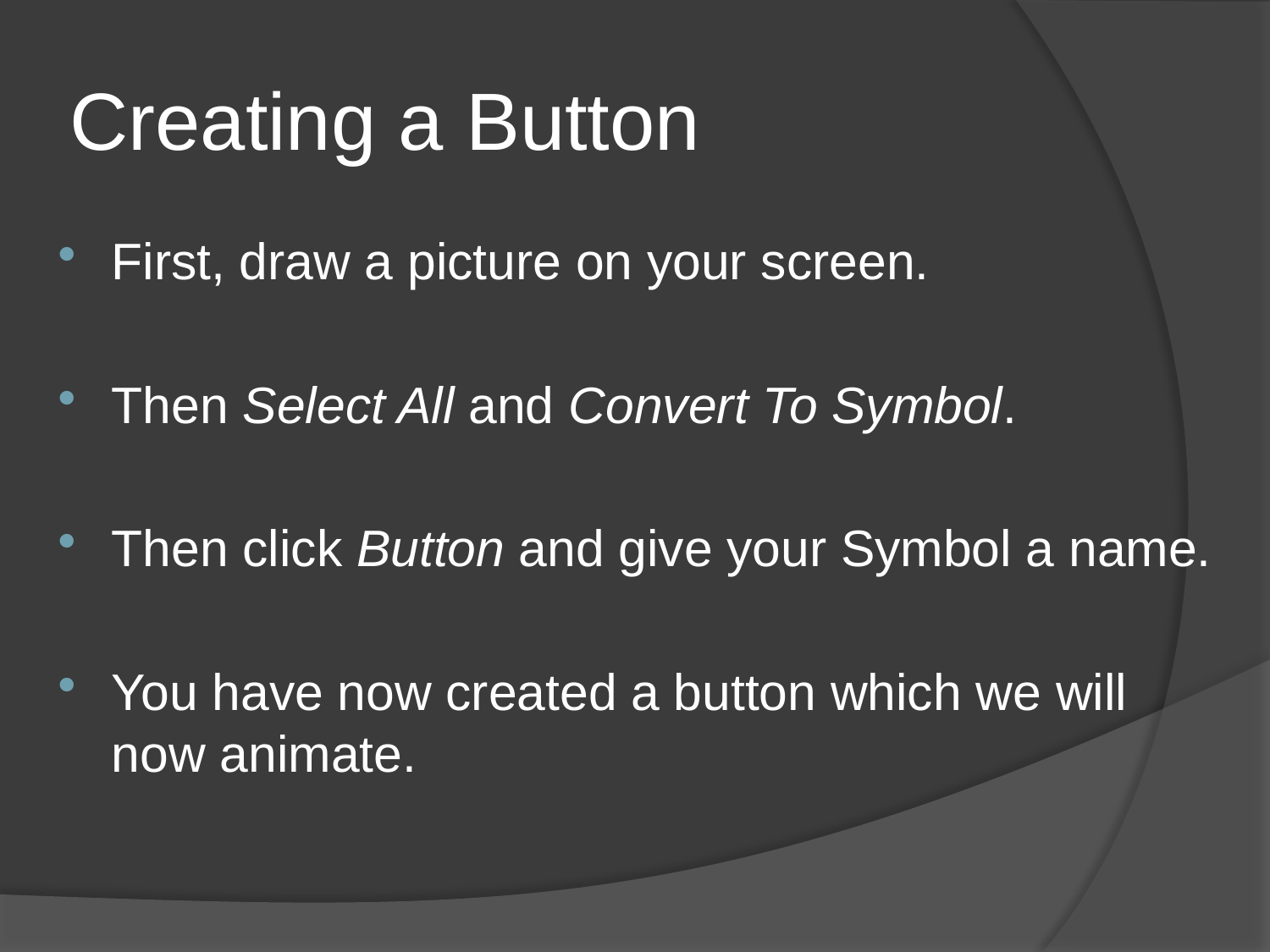

# Creating a Button
First, draw a picture on your screen.

Then Select All and Convert To Symbol.

Then click Button and give your Symbol a name.

You have now created a button which we will now animate.